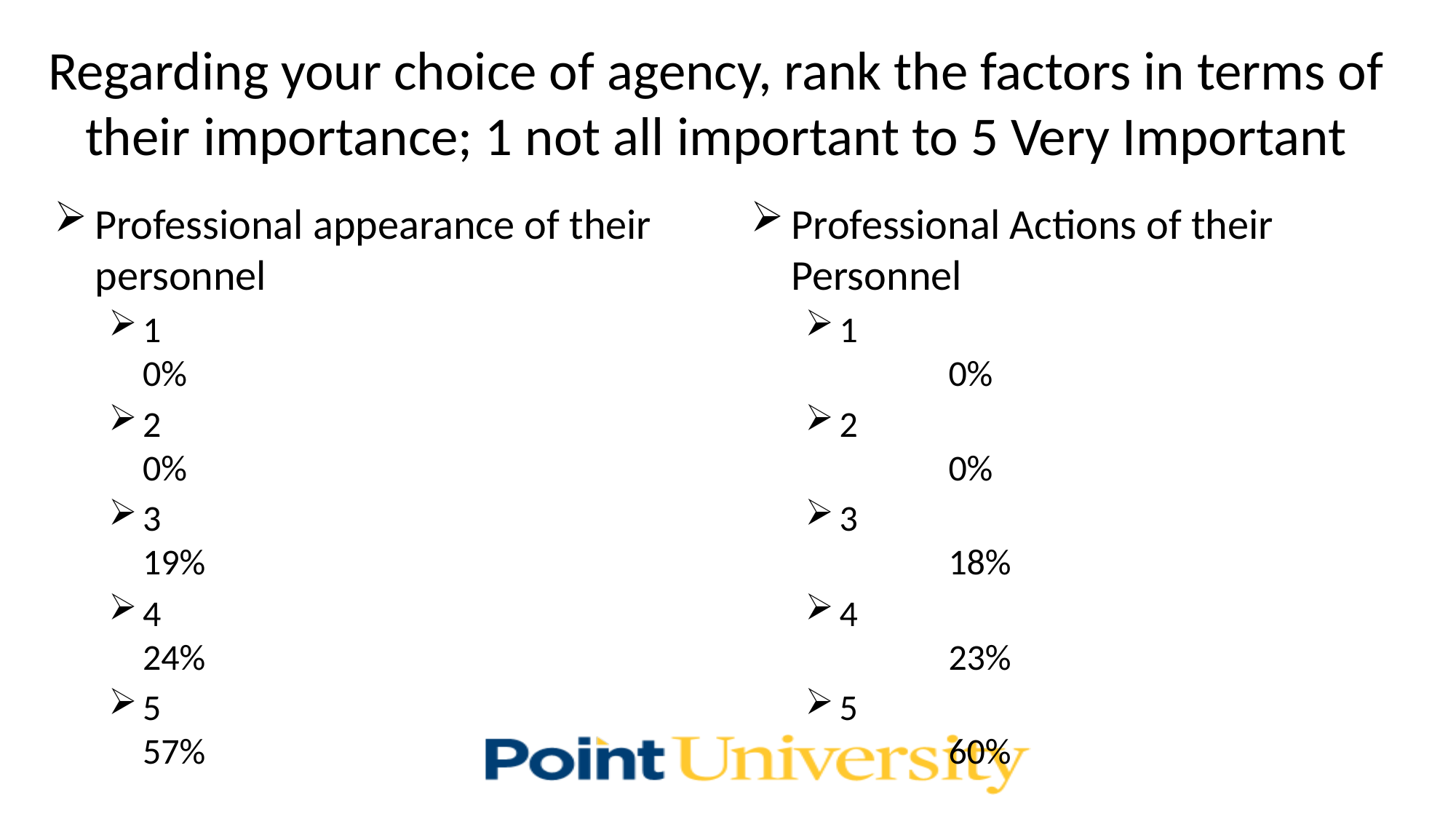

# Regarding your choice of agency, rank the factors in terms of their importance; 1 not all important to 5 Very Important
Professional appearance of their personnel
1					0%
2					0%
3					19%
4					24%
5					57%
Professional Actions of their Personnel
1					0%
2					0%
3					18%
4					23%
5					60%